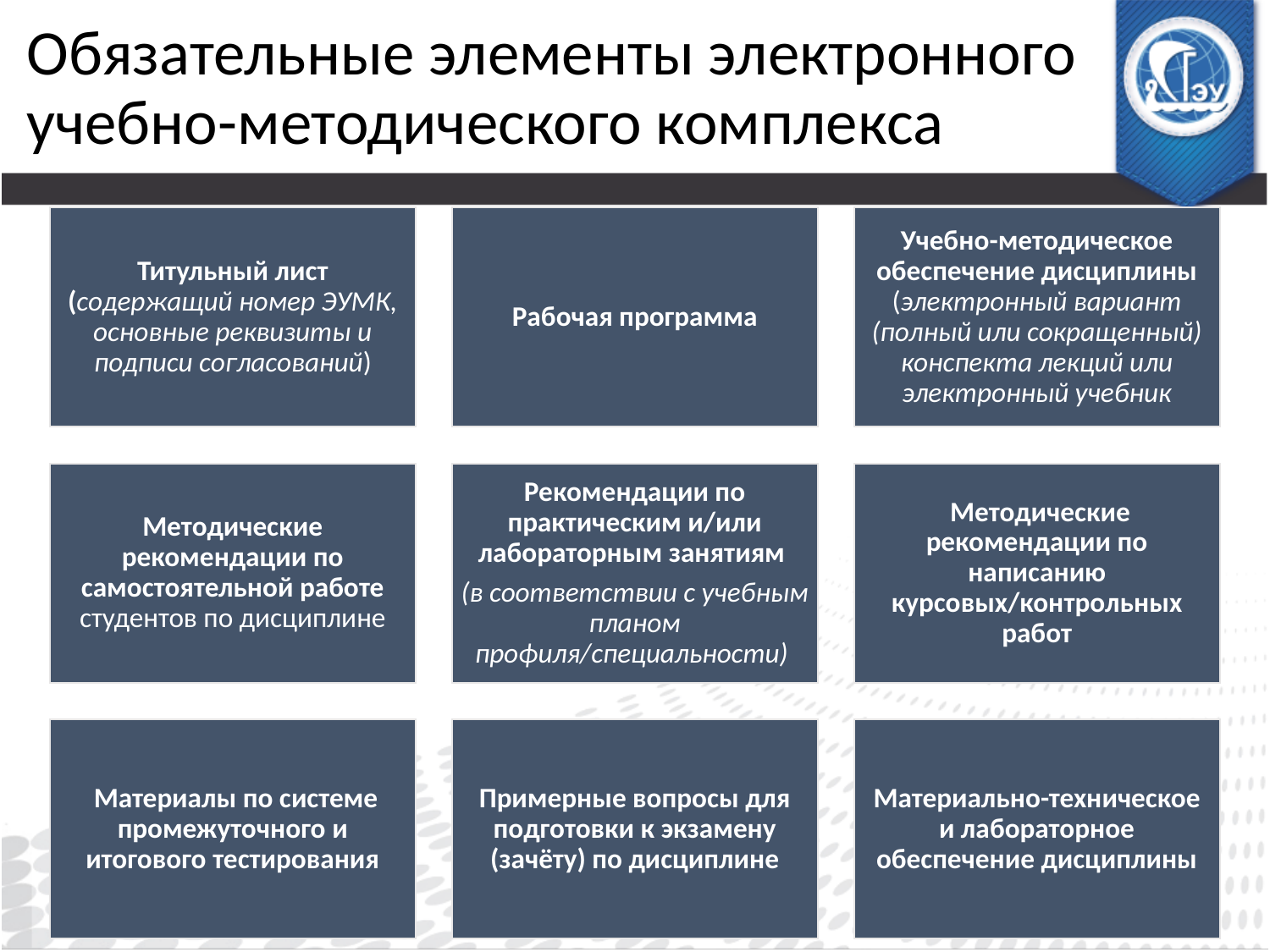

# Обязательные элементы электронного учебно-методического комплекса
Титульный лист (содержащий номер ЭУМК, основные реквизиты и подписи согласований)
Рабочая программа
Учебно-методическое обеспечение дисциплины (электронный вариант (полный или сокращенный) конспекта лекций или электронный учебник
Методические рекомендации по самостоятельной работе студентов по дисциплине
Рекомендации по практическим и/или лабораторным занятиям
(в соответствии с учебным планом профиля/специальности)
 Методические рекомендации по написанию курсовых/контрольных работ
 Материалы по системе промежуточного и итогового тестирования
Примерные вопросы для подготовки к экзамену (зачёту) по дисциплине
Материально-техническое и лабораторное обеспечение дисциплины